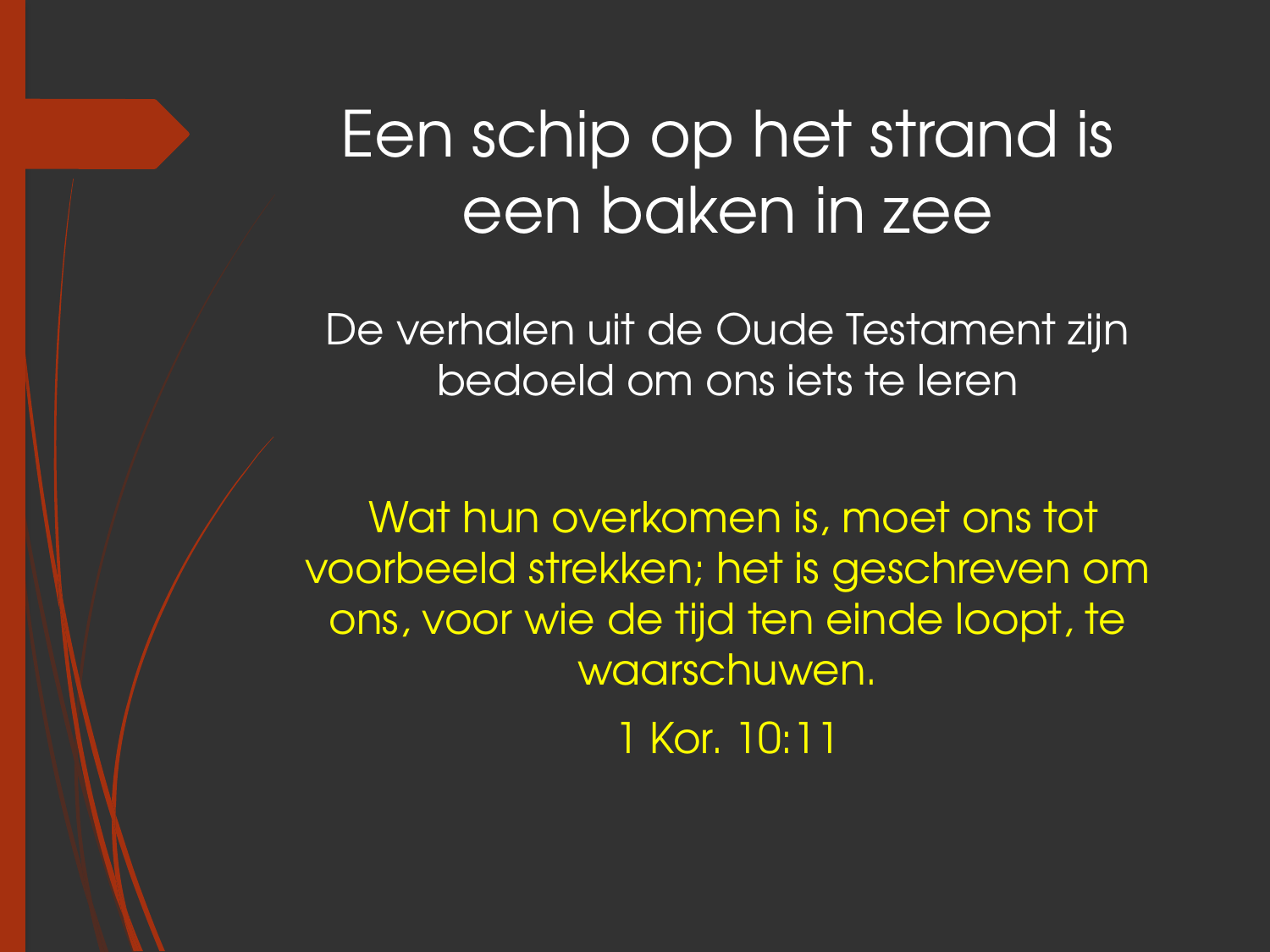

# Een schip op het strand is een baken in zee
De verhalen uit de Oude Testament zijn bedoeld om ons iets te leren

 Wat hun overkomen is, moet ons tot voorbeeld strekken; het is geschreven om ons, voor wie de tijd ten einde loopt, te waarschuwen.
1 Kor. 10:11